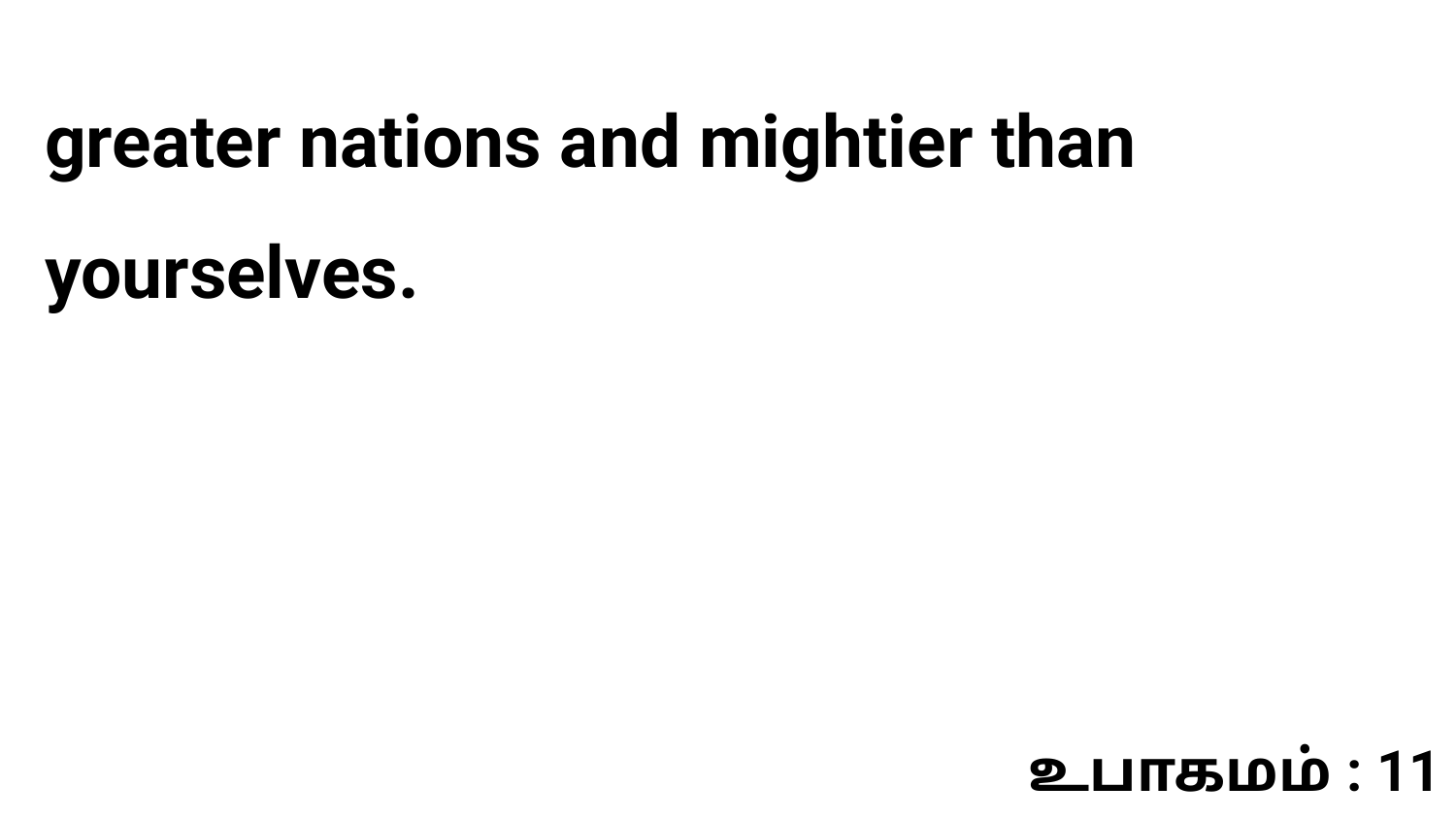

greater nations and mightier than yourselves.
உபாகமம் : 11